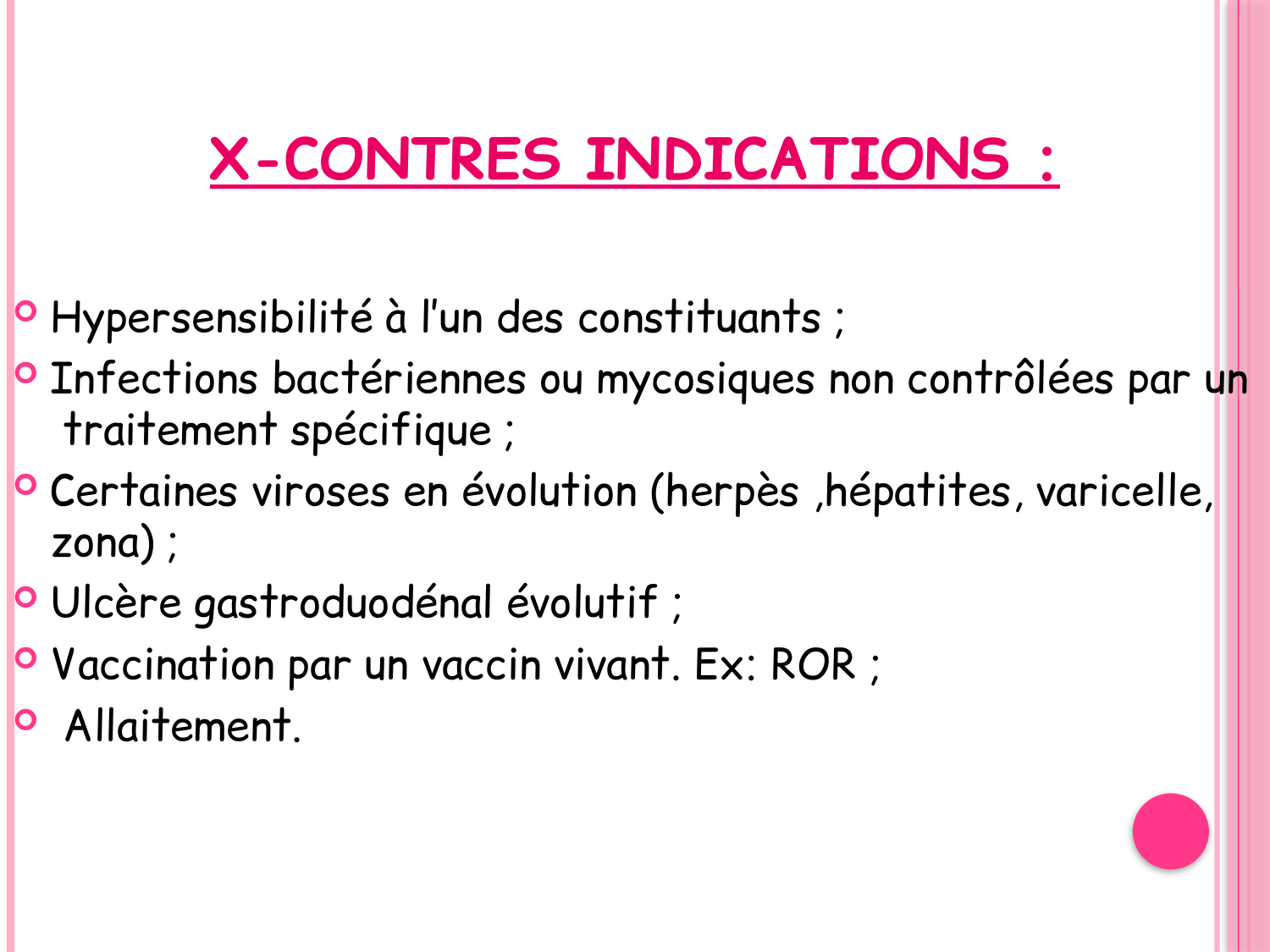

# X-CONTRES INDICATIONS :

Hypersensibilité à l’un des constituants ;
Infections bactériennes ou mycosiques non contrôlées par un  traitement spécifique ;
Certaines viroses en évolution (herpès ,hépatites, varicelle, zona) ;
Ulcère gastroduodénal évolutif ;
Vaccination par un vaccin vivant. Ex: ROR ;
 Allaitement.